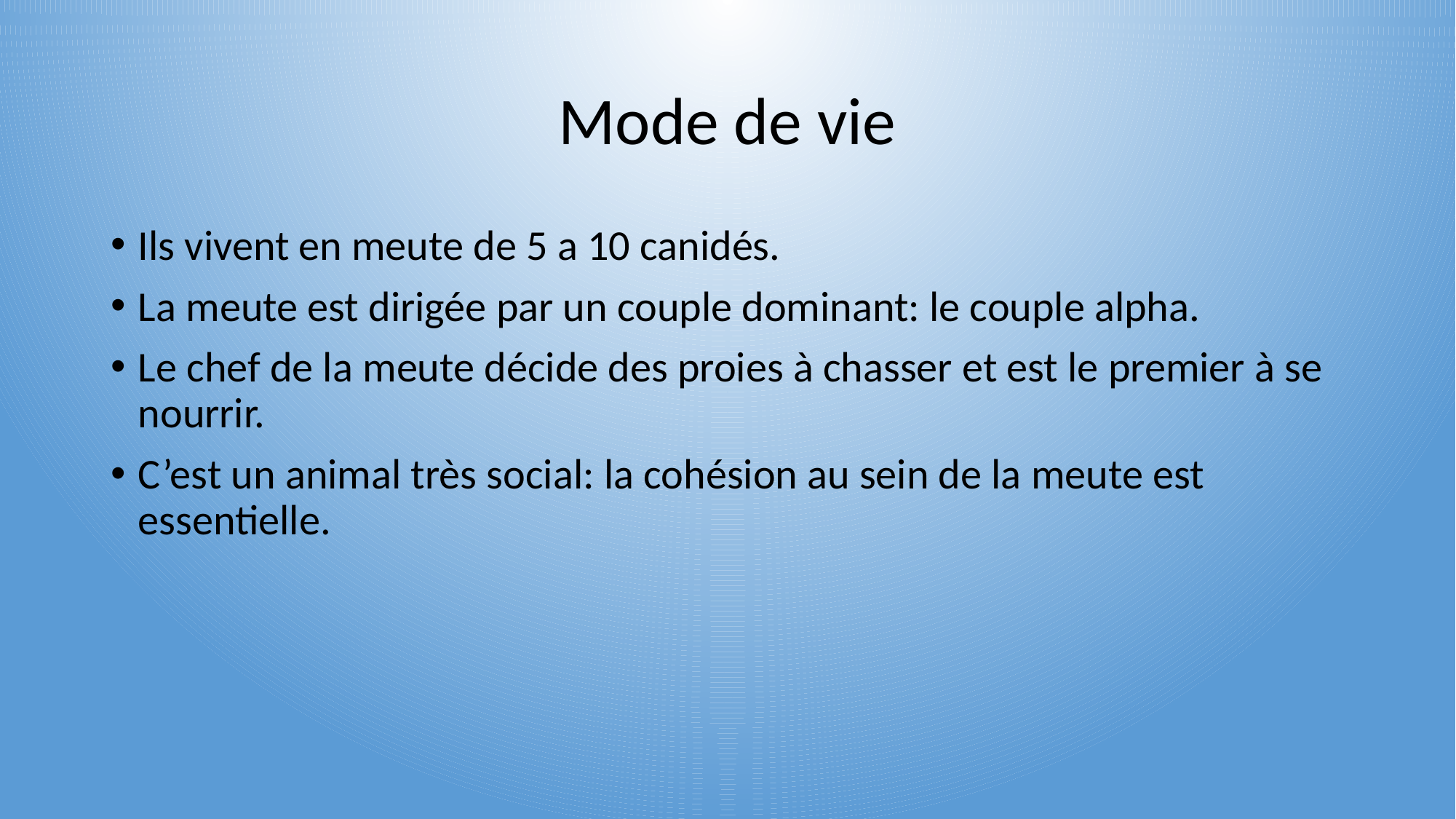

# Mode de vie
Ils vivent en meute de 5 a 10 canidés.
La meute est dirigée par un couple dominant: le couple alpha.
Le chef de la meute décide des proies à chasser et est le premier à se  nourrir.
C’est un animal très social: la cohésion au sein de la meute est essentielle.